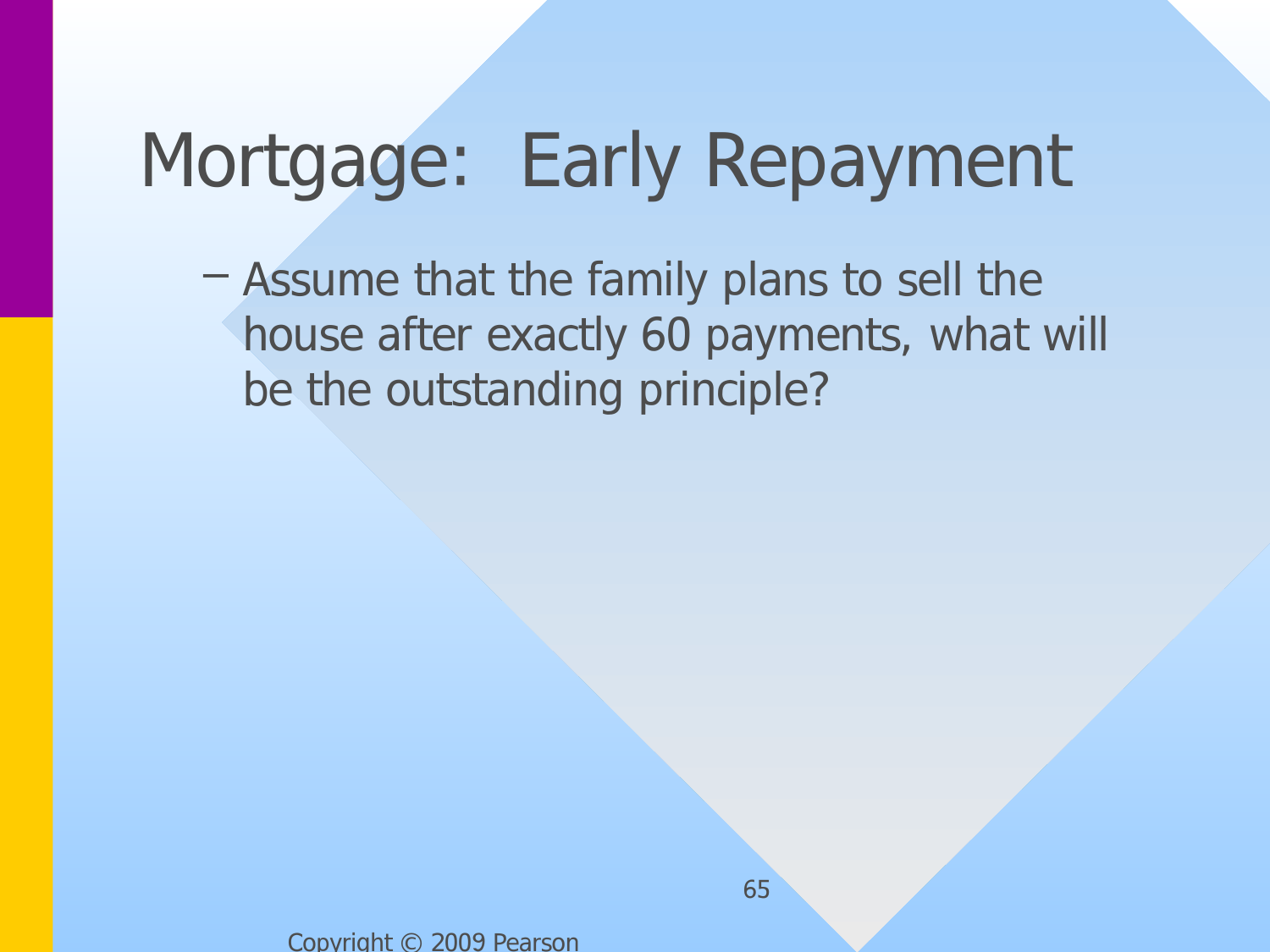

# Mortgage:  Early Repayment
Assume that the family plans to sell the house after exactly 60 payments, what will be the outstanding principle?
65
Copyright © 2009 Pearson Education, Inc.  Publishing as Prentice Hall